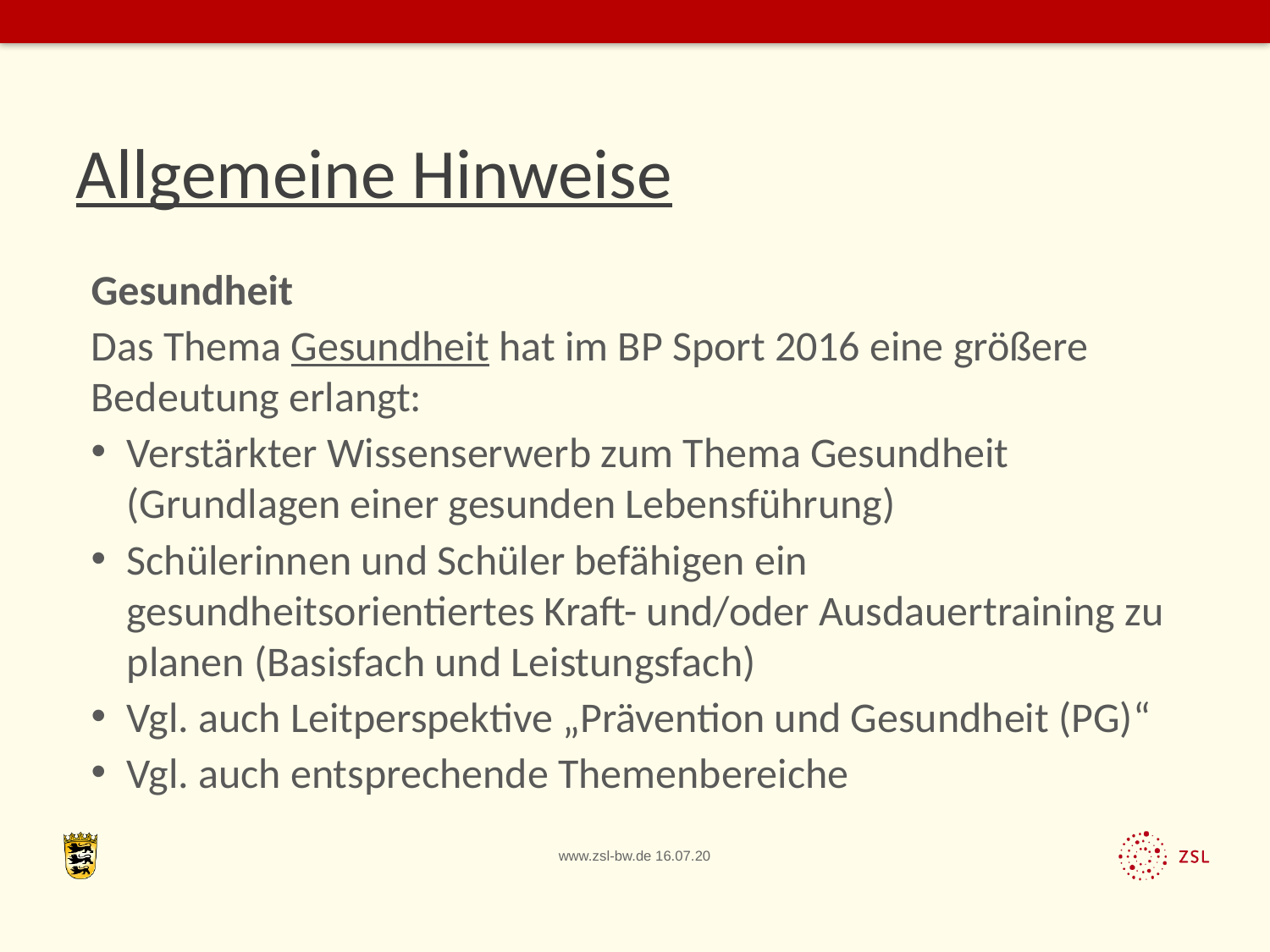

Allgemeine Hinweise
Gesundheit
Das Thema Gesundheit hat im BP Sport 2016 eine größere Bedeutung erlangt:
Verstärkter Wissenserwerb zum Thema Gesundheit
(Grundlagen einer gesunden Lebensführung)
Schülerinnen und Schüler befähigen ein gesundheitsorientiertes Kraft- und/oder Ausdauertraining zu planen (Basisfach und Leistungsfach)
Vgl. auch Leitperspektive „Prävention und Gesundheit (PG)“
Vgl. auch entsprechende Themenbereiche